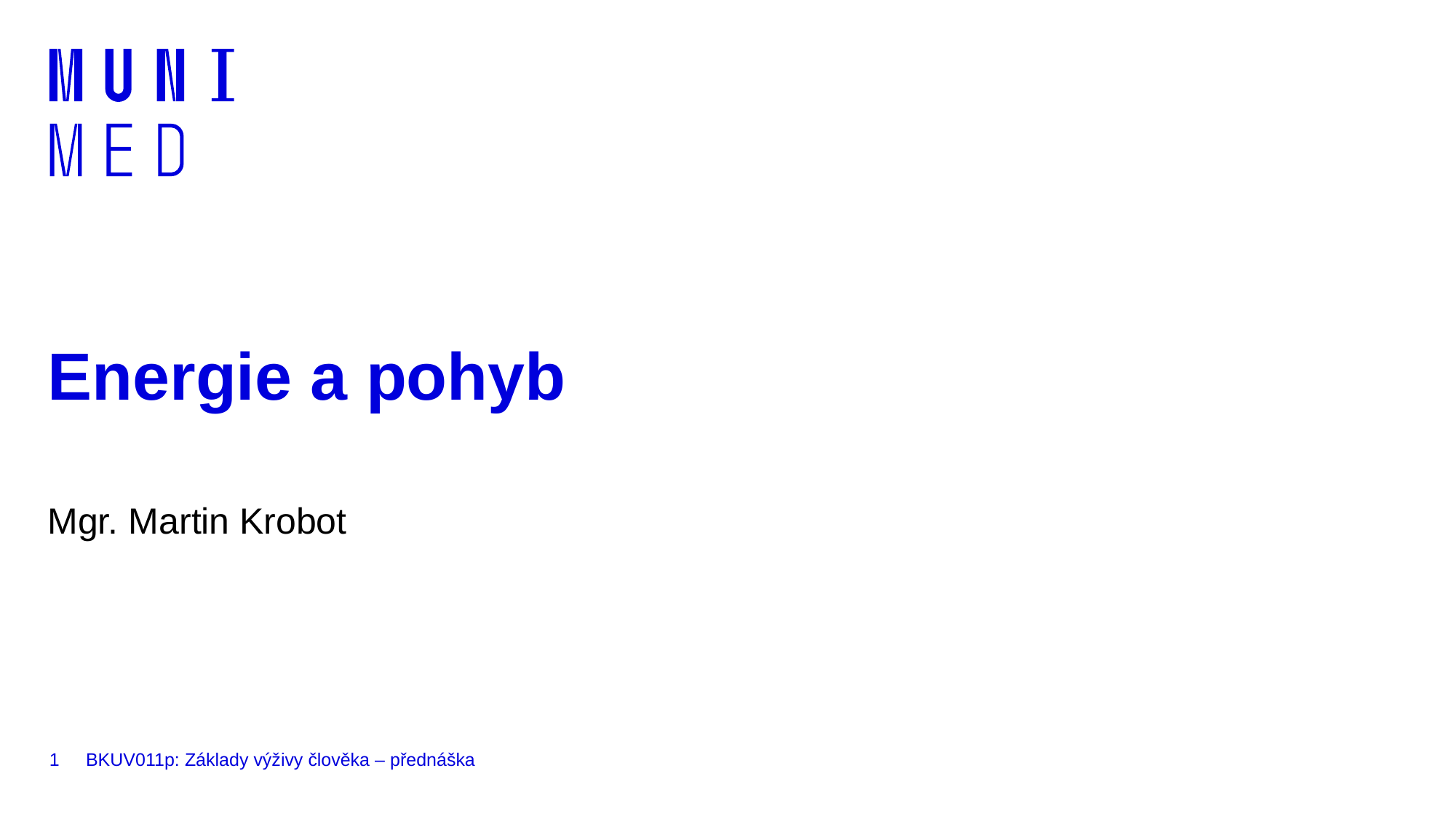

# Energie a pohyb
Mgr. Martin Krobot
1
BKUV011p: Základy výživy člověka – přednáška